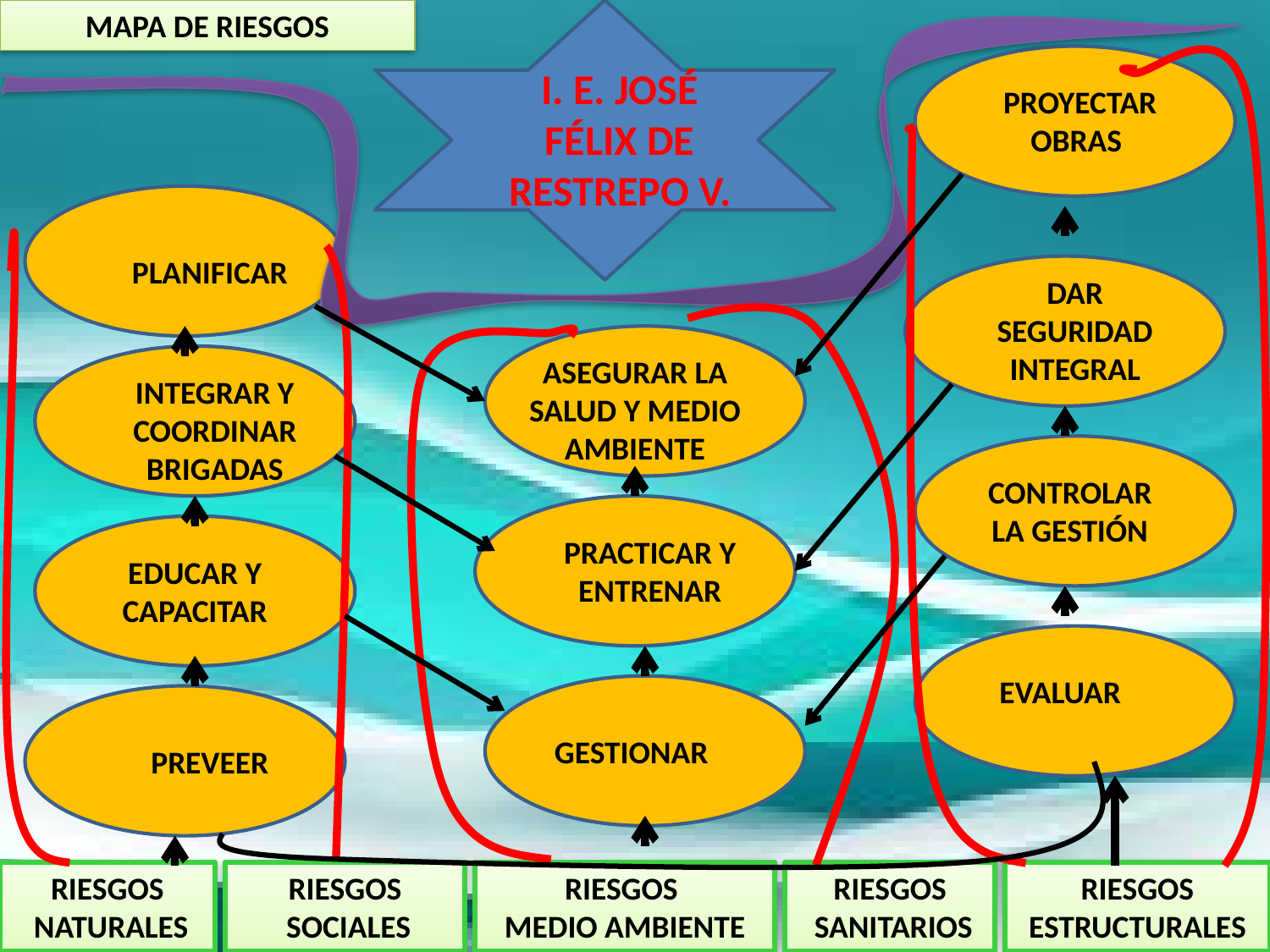

MAPA DE RIESGOS

I. E. JOSÉ FÉLIX DE RESTREPO V.
PROYECTAR OBRAS

PLANIFICAR

DAR SEGURIDAD INTEGRAL

ASEGURAR LA SALUD Y MEDIO AMBIENTE
INTEGRAR Y COORDINAR BRIGADAS

CONTROLAR LA GESTIÓN

PRACTICAR Y ENTRENAR
EDUCAR Y CAPACITAR

EVALUAR

GESTIONAR
PREVEER

RIESGOS
 NATURALES
RIESGOS
 SOCIALES
RIESGOS
MEDIO AMBIENTE
RIESGOS
 SANITARIOS
RIESGOS ESTRUCTURALES